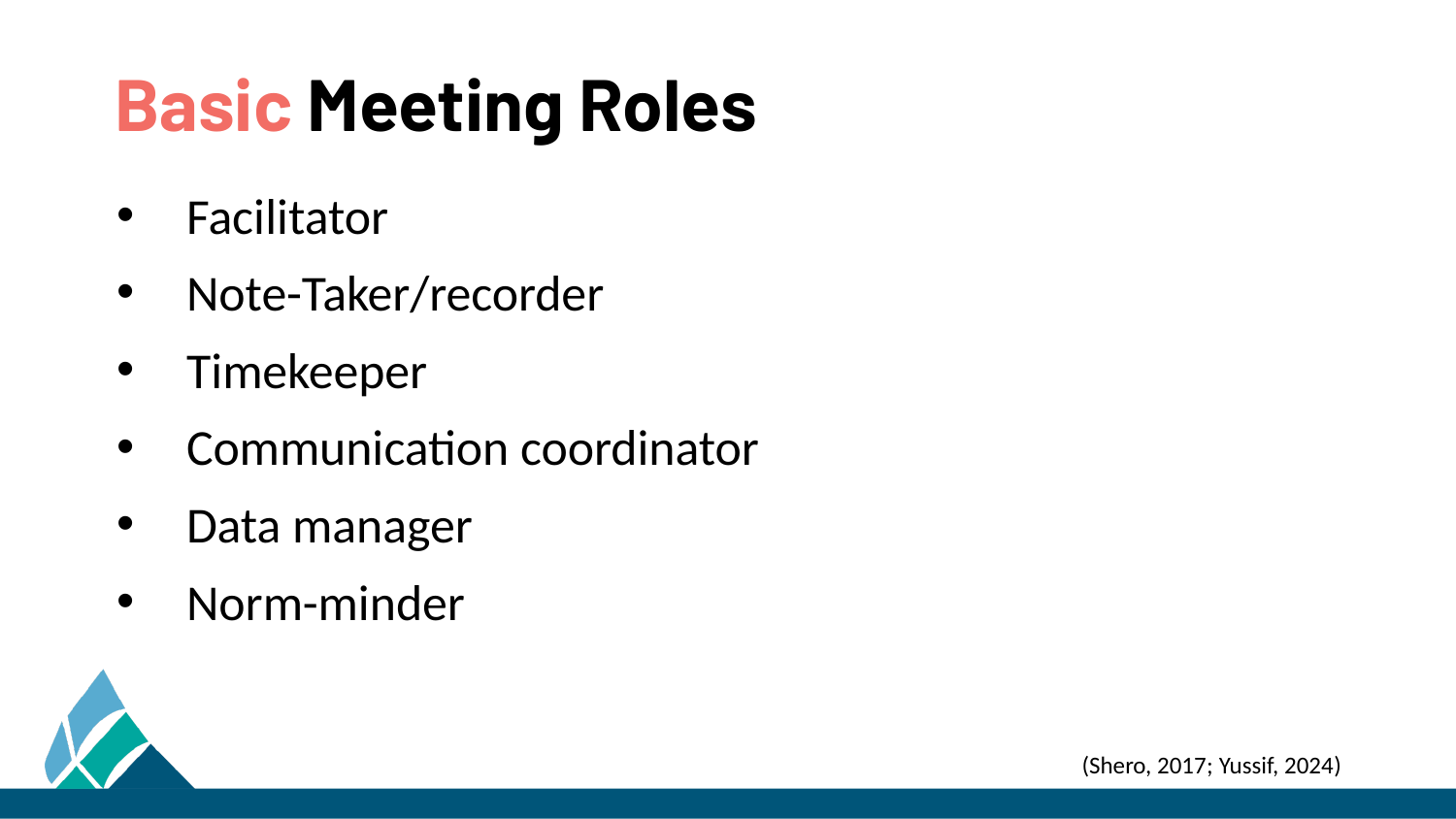

# Basic Meeting Roles
Facilitator
Note-Taker/recorder
Timekeeper
Communication coordinator
Data manager
Norm-minder

(Shero, 2017; Yussif, 2024)